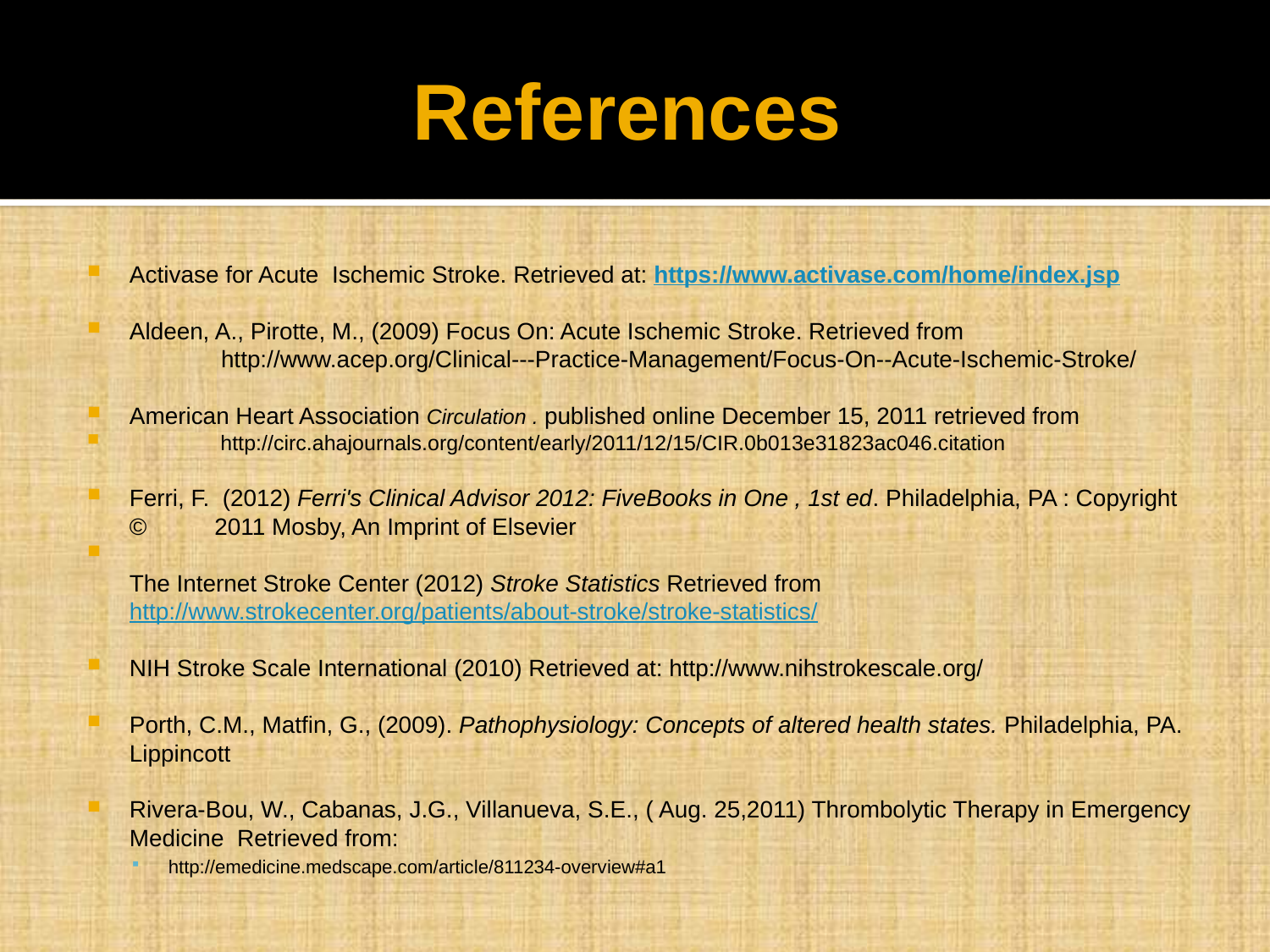

# References
Activase for Acute  Ischemic Stroke. Retrieved at: https://www.activase.com/home/index.jsp

Aldeen, A., Pirotte, M., (2009) Focus On: Acute Ischemic Stroke. Retrieved from
           	 http://www.acep.org/Clinical---Practice-Management/Focus-On--Acute-Ischemic-Stroke/

American Heart Association Circulation . published online December 15, 2011 retrieved from
   	 http://circ.ahajournals.org/content/early/2011/12/15/CIR.0b013e31823ac046.citation

Ferri, F.  (2012) Ferri's Clinical Advisor 2012: FiveBooks in One , 1st ed. Philadelphia, PA : Copyright ©    	2011 Mosby, An Imprint of Elsevier
The Internet Stroke Center (2012) Stroke Statistics Retrieved from 	http://www.strokecenter.org/patients/about-stroke/stroke-statistics/

NIH Stroke Scale International (2010) Retrieved at: http://www.nihstrokescale.org/

Porth, C.M., Matfin, G., (2009). Pathophysiology: Concepts of altered health states. Philadelphia, PA. 	Lippincott

Rivera-Bou, W., Cabanas, J.G., Villanueva, S.E., ( Aug. 25,2011) Thrombolytic Therapy in Emergency 	Medicine  Retrieved from:
http://emedicine.medscape.com/article/811234-overview#a1